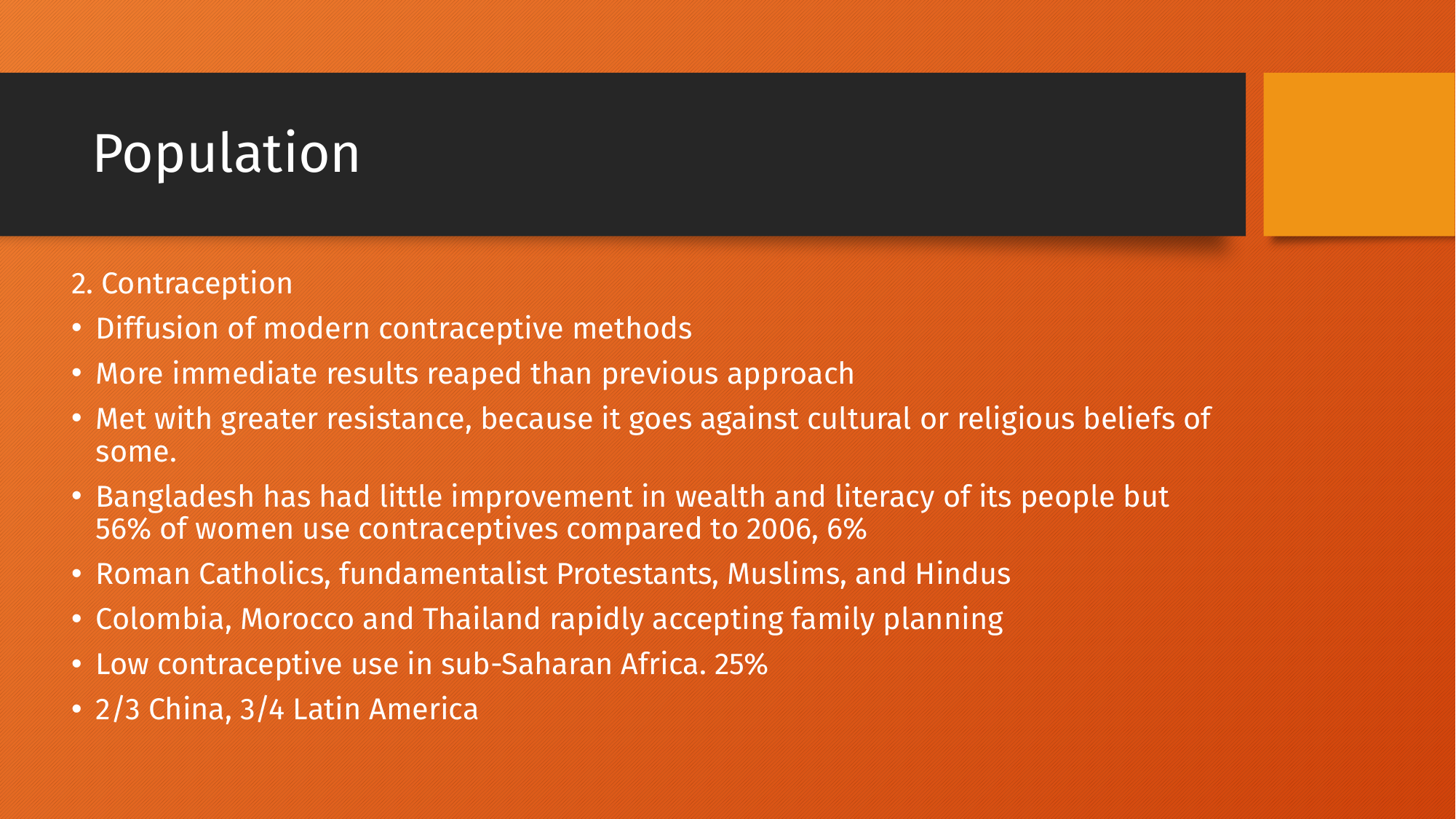

# Population
2. Contraception
Diffusion of modern contraceptive methods
More immediate results reaped than previous approach
Met with greater resistance, because it goes against cultural or religious beliefs of some.
Bangladesh has had little improvement in wealth and literacy of its people but 56% of women use contraceptives compared to 2006, 6%
Roman Catholics, fundamentalist Protestants, Muslims, and Hindus
Colombia, Morocco and Thailand rapidly accepting family planning
Low contraceptive use in sub-Saharan Africa. 25%
2/3 China, 3/4 Latin America